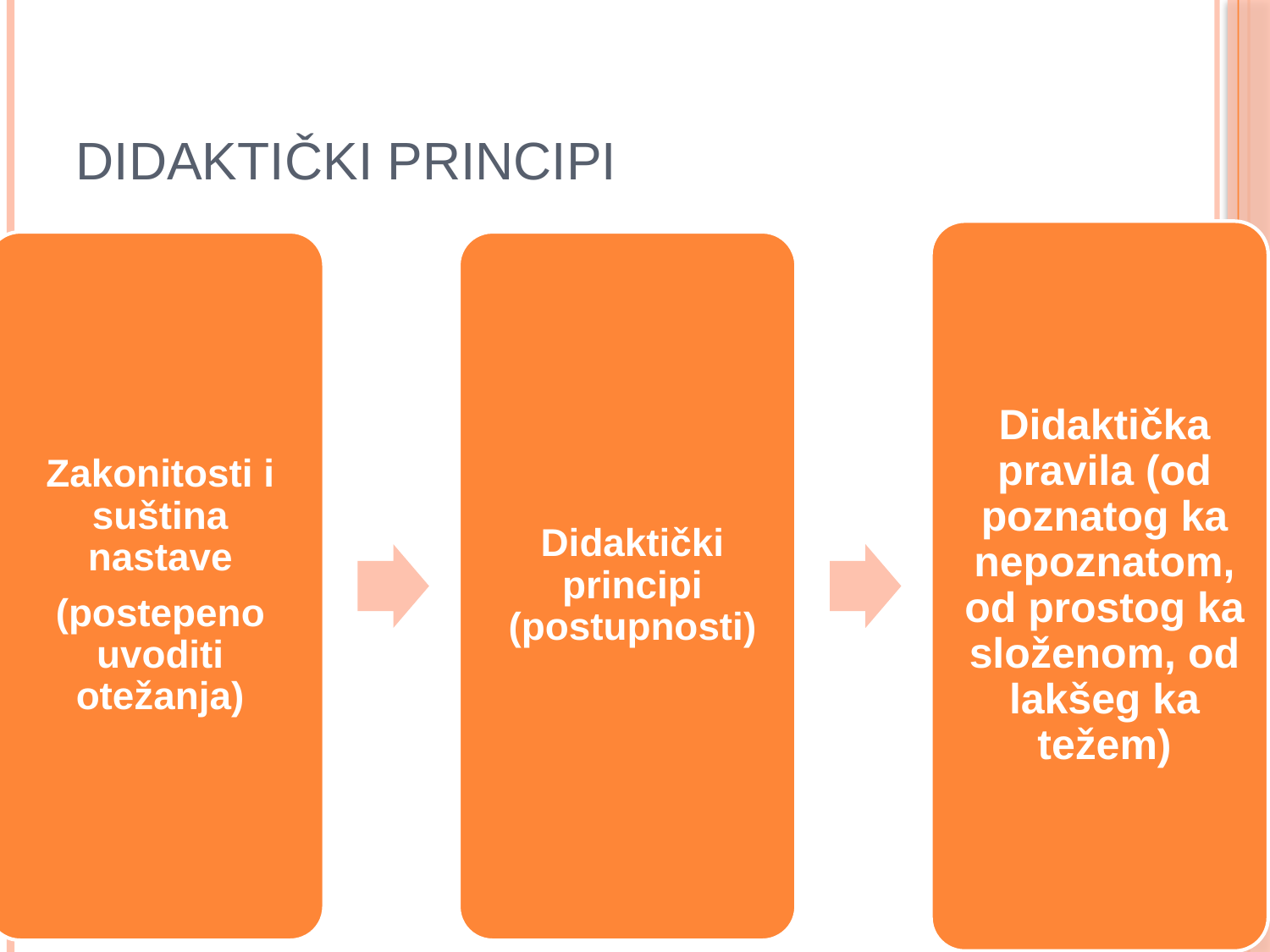

# DIDAKTIČKI PRINCIPI
Zakonitosti i suština nastave
(postepeno uvoditi otežanja)

Didaktički principi (postupnosti)

Didaktička pravila (od poznatog ka nepoznatom, od prostog ka složenom, od lakšeg ka težem)